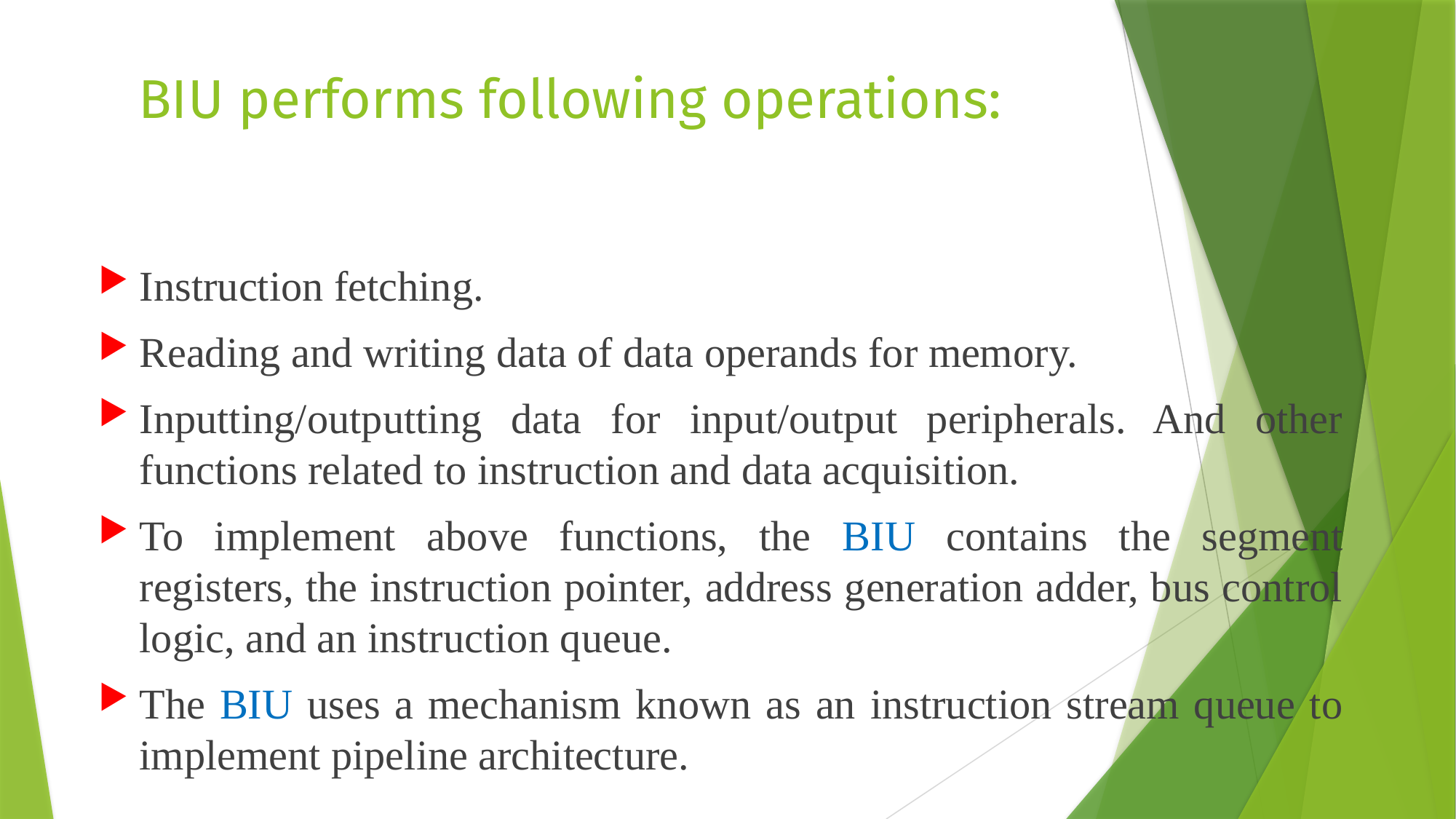

# BIU performs following operations:
Instruction fetching.
Reading and writing data of data operands for memory.
Inputting/outputting data for input/output peripherals. And other functions related to instruction and data acquisition.
To implement above functions, the BIU contains the segment registers, the instruction pointer, address generation adder, bus control logic, and an instruction queue.
The BIU uses a mechanism known as an instruction stream queue to implement pipeline architecture.